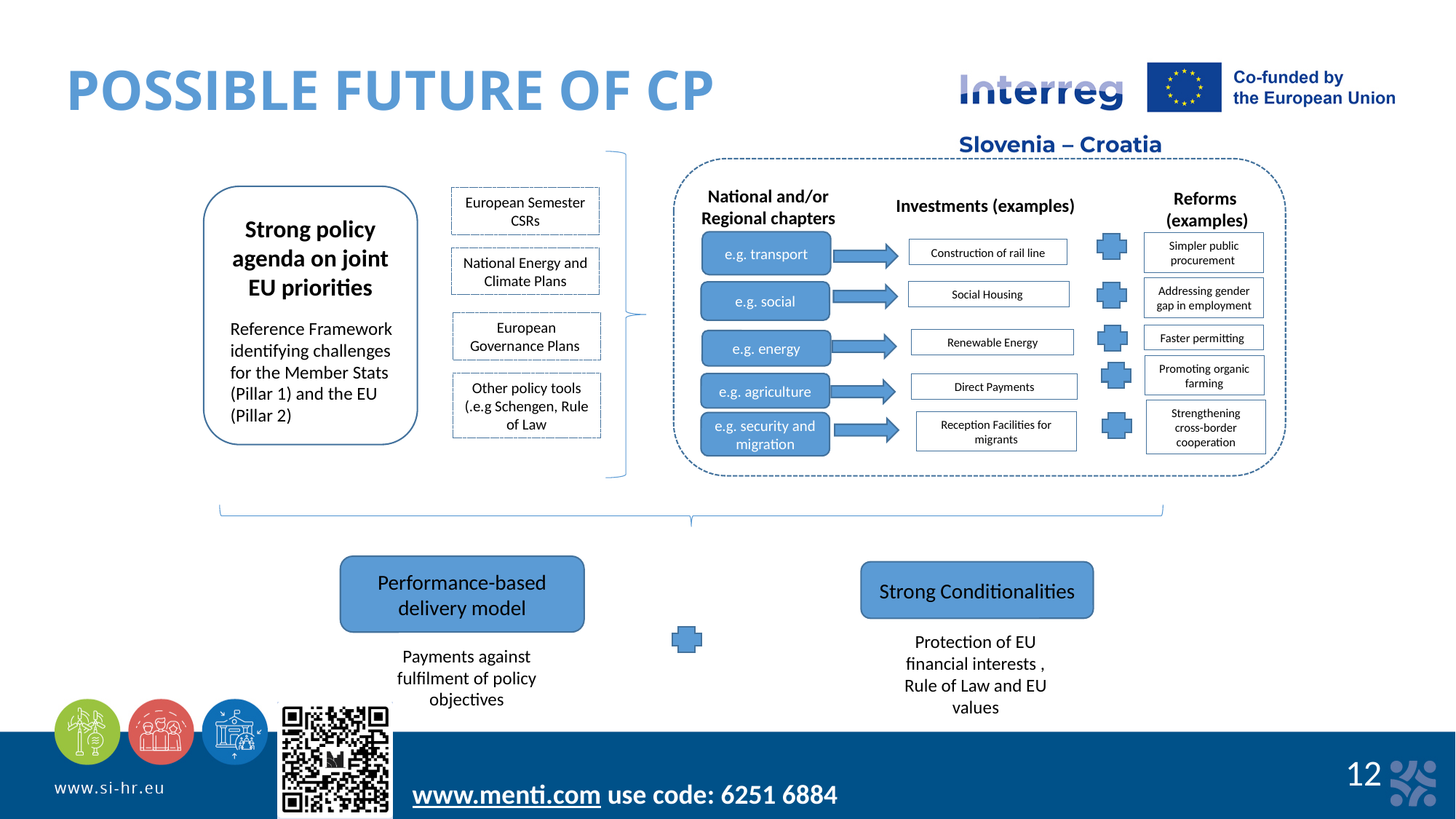

POSSIBLE FUTURE OF CP

National and/or
Regional chapters
Reforms
(examples)
Strong policy agenda on joint EU priorities

European Semester CSRs
Investments (examples)
e.g. transport
Simpler public procurement

Construction of rail line

National Energy and Climate Plans
Addressing gender gap in employment
Social Housing
e.g. social

Reference Framework identifying challenges for the Member Stats (Pillar 1) and the EU (Pillar 2)
European Governance Plans
Faster permitting

Renewable Energy
e.g. energy

Promoting organic farming

Other policy tools (.e.g Schengen, Rule of Law
e.g. agriculture
Direct Payments

Strengthening cross-border cooperation
Reception Facilities for migrants
e.g. security and migration

Performance-based delivery model
Strong Conditionalities
Protection of EU financial interests , Rule of Law and EU values

Payments against fulfilment of policy objectives